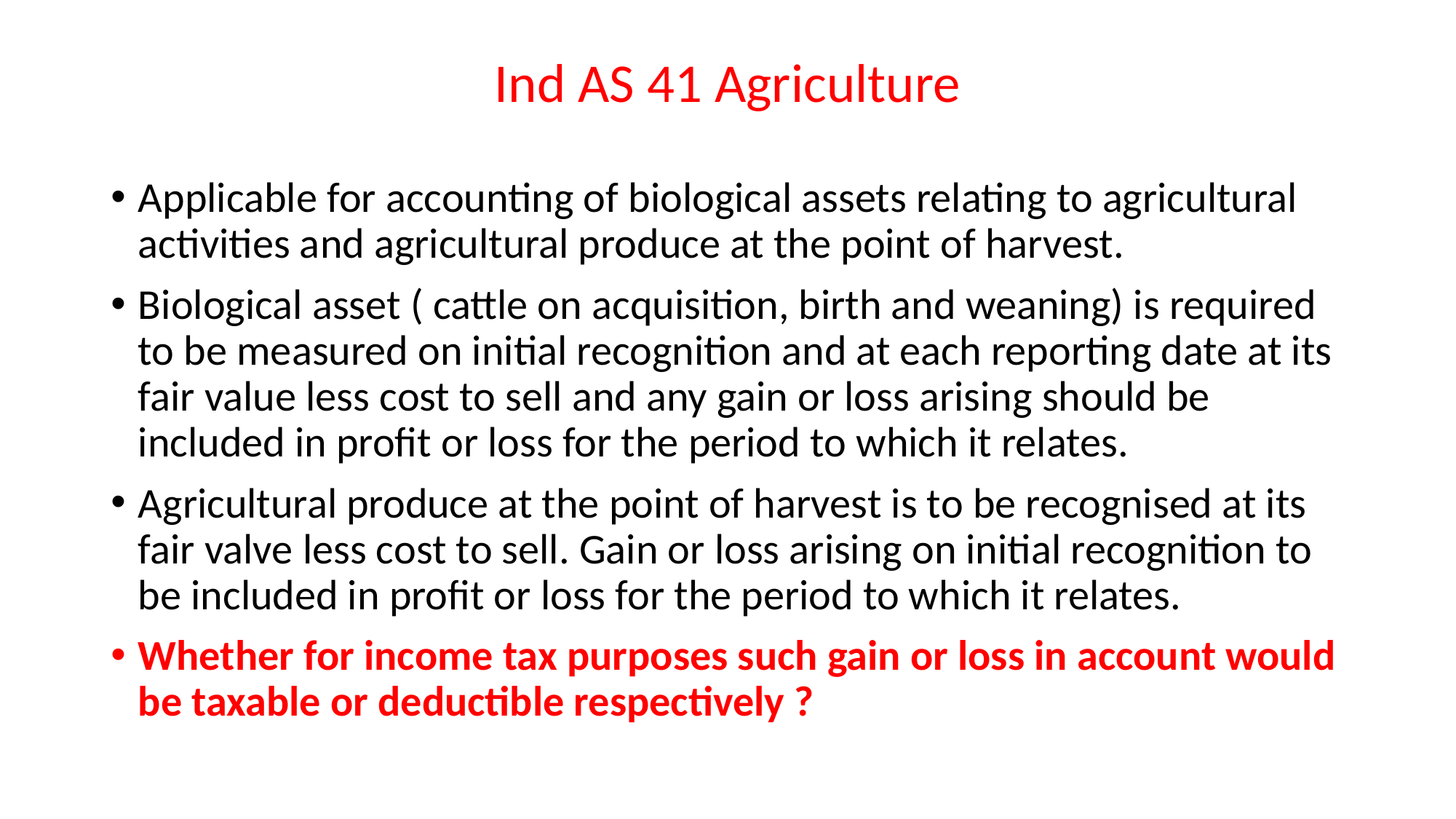

# Ind AS 41 Agriculture
Applicable for accounting of biological assets relating to agricultural activities and agricultural produce at the point of harvest.
Biological asset ( cattle on acquisition, birth and weaning) is required to be measured on initial recognition and at each reporting date at its fair value less cost to sell and any gain or loss arising should be included in profit or loss for the period to which it relates.
Agricultural produce at the point of harvest is to be recognised at its fair valve less cost to sell. Gain or loss arising on initial recognition to be included in profit or loss for the period to which it relates.
Whether for income tax purposes such gain or loss in account would be taxable or deductible respectively ?